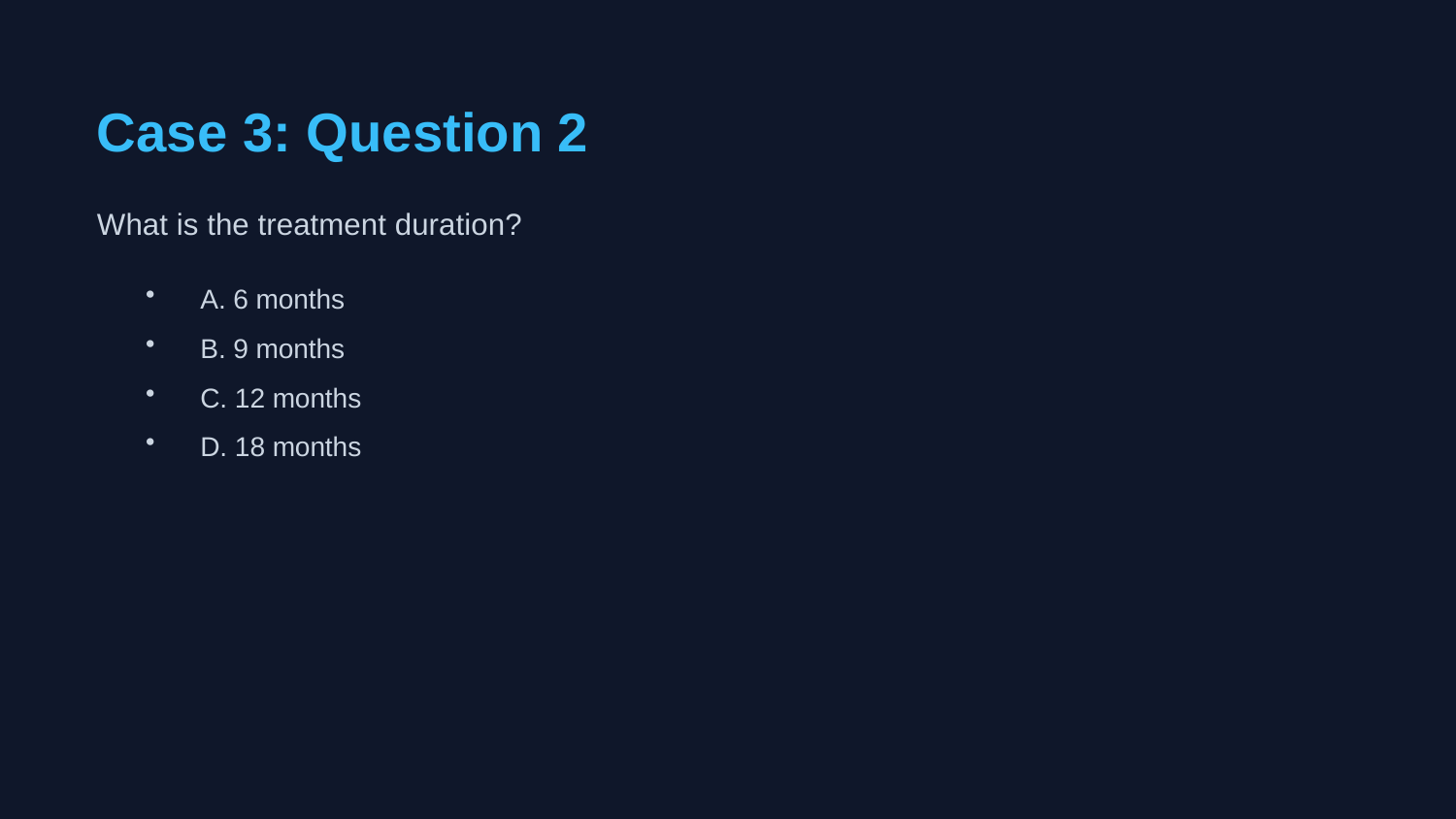

Case 3: Question 2
What is the treatment duration?
A. 6 months
B. 9 months
C. 12 months
D. 18 months